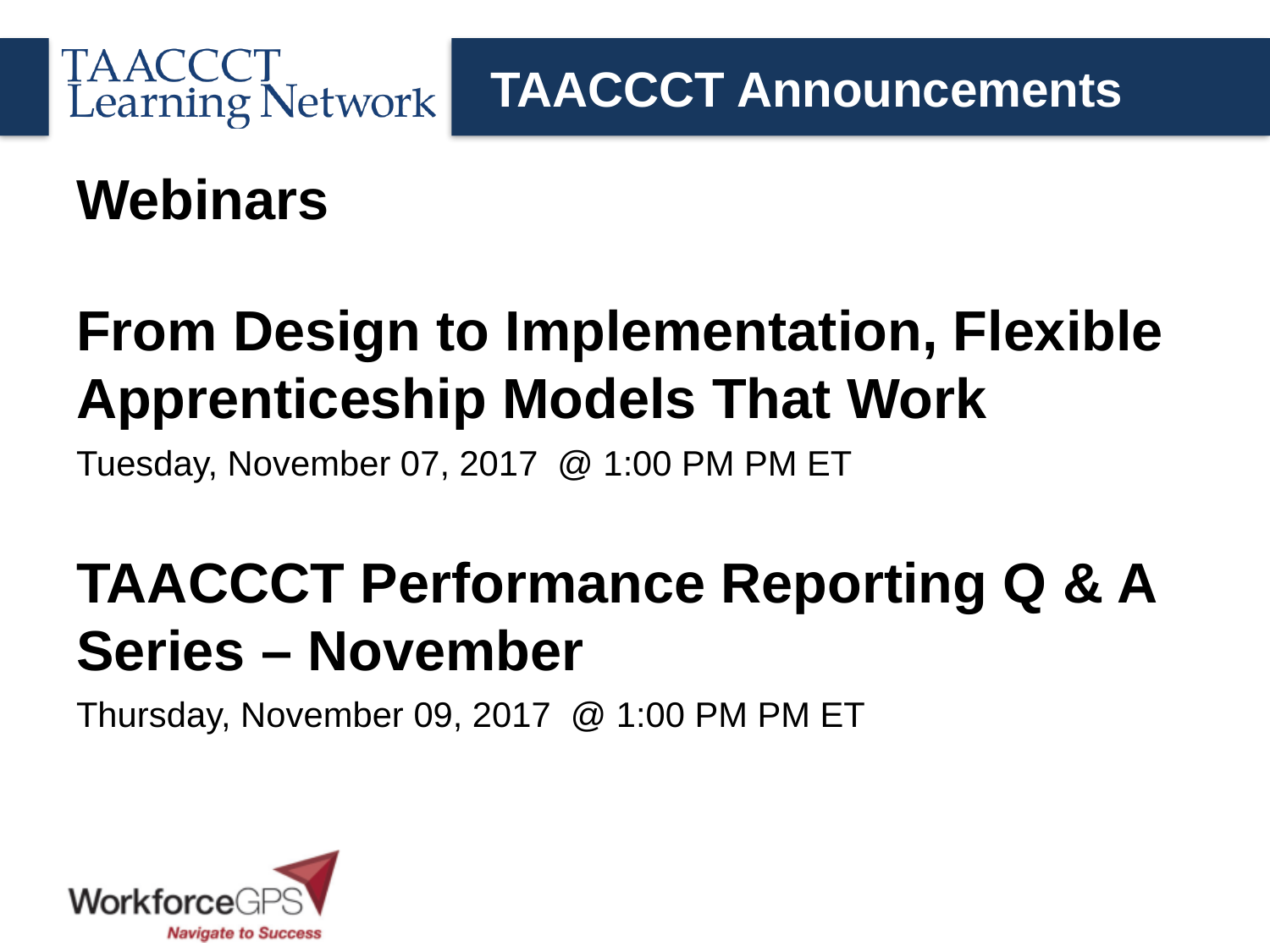

# TAACCCT Announcements
Webinars

From Design to Implementation, Flexible Apprenticeship Models That Work
Tuesday, November 07, 2017  @ 1:00 PM PM ET

TAACCCT Performance Reporting Q & A Series – November
Thursday, November 09, 2017  @ 1:00 PM PM ET